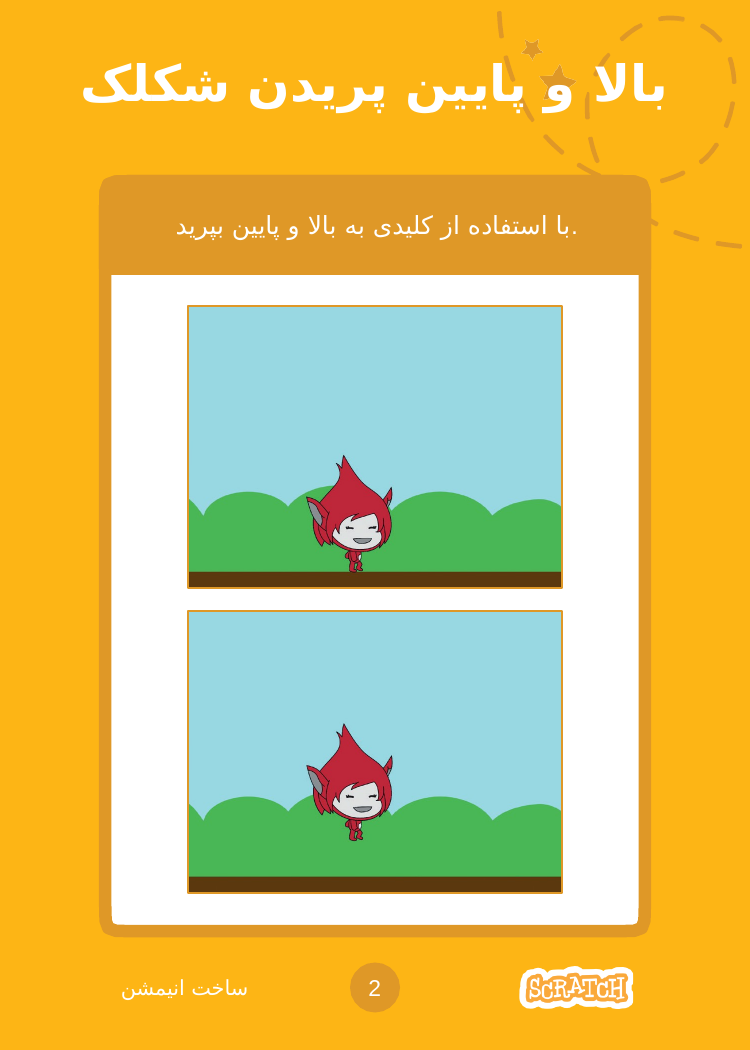

# بالا و پایین پریدن شکلک

با استفاده از کلیدی به بالا و پایین بپرید.

2
ساخت انیمشن